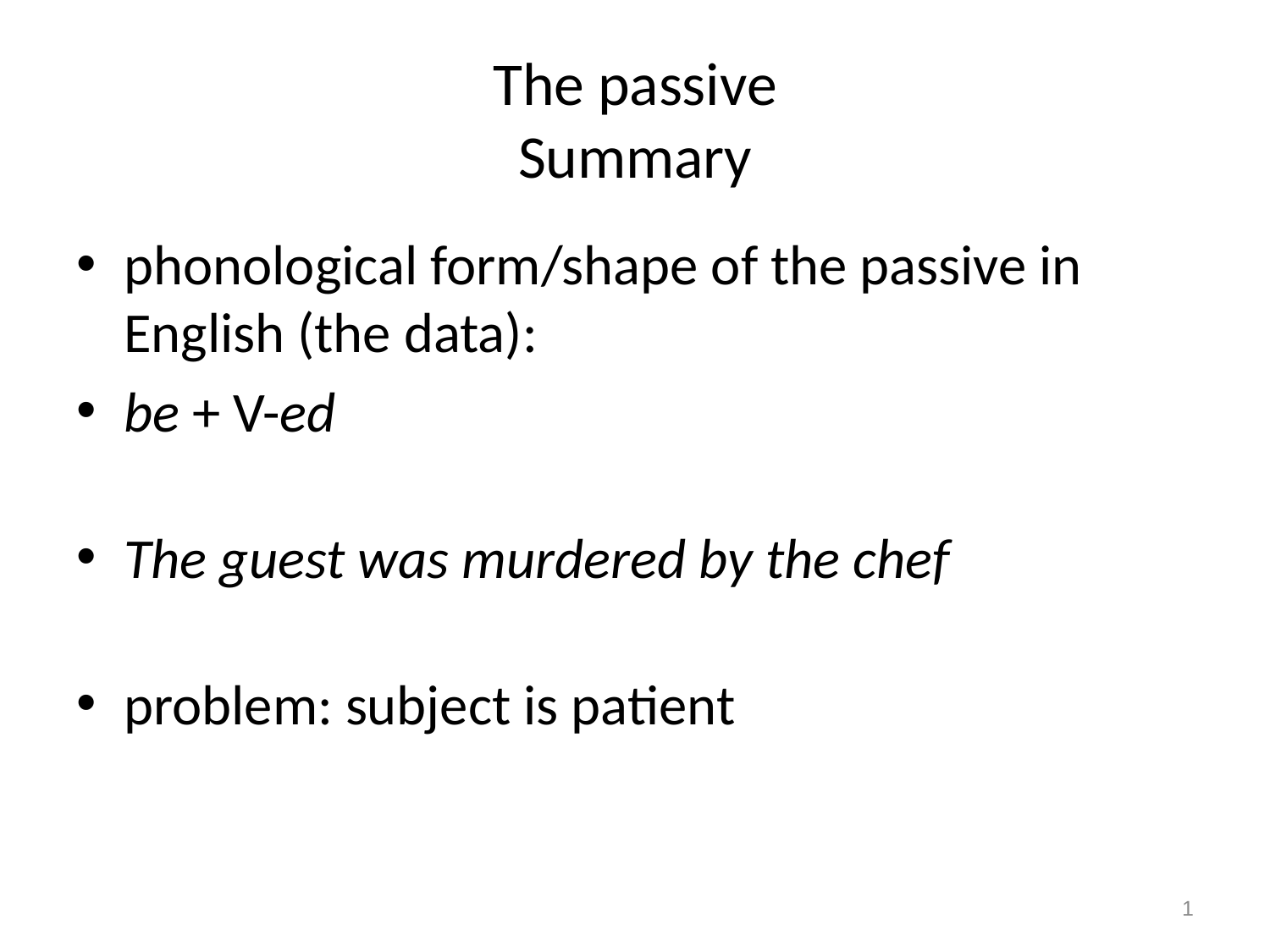

# The passive Summary
phonological form/shape of the passive in English (the data):
be + V-ed
The guest was murdered by the chef
problem: subject is patient
1